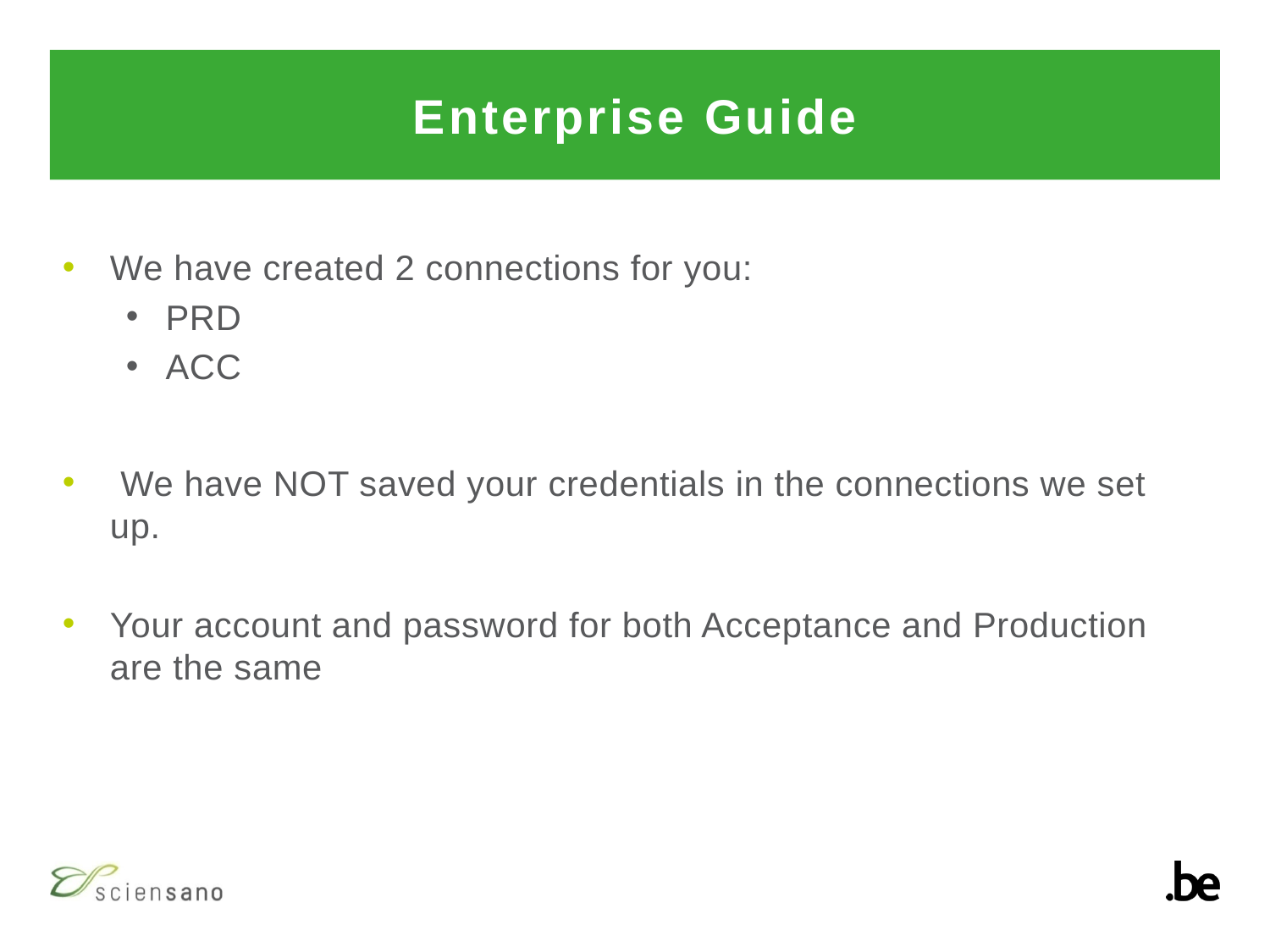

# Enterprise Guide

We have created 2 connections for you:
PRD
ACC

 We have NOT saved your credentials in the connections we set up.

Your account and password for both Acceptance and Production are the same